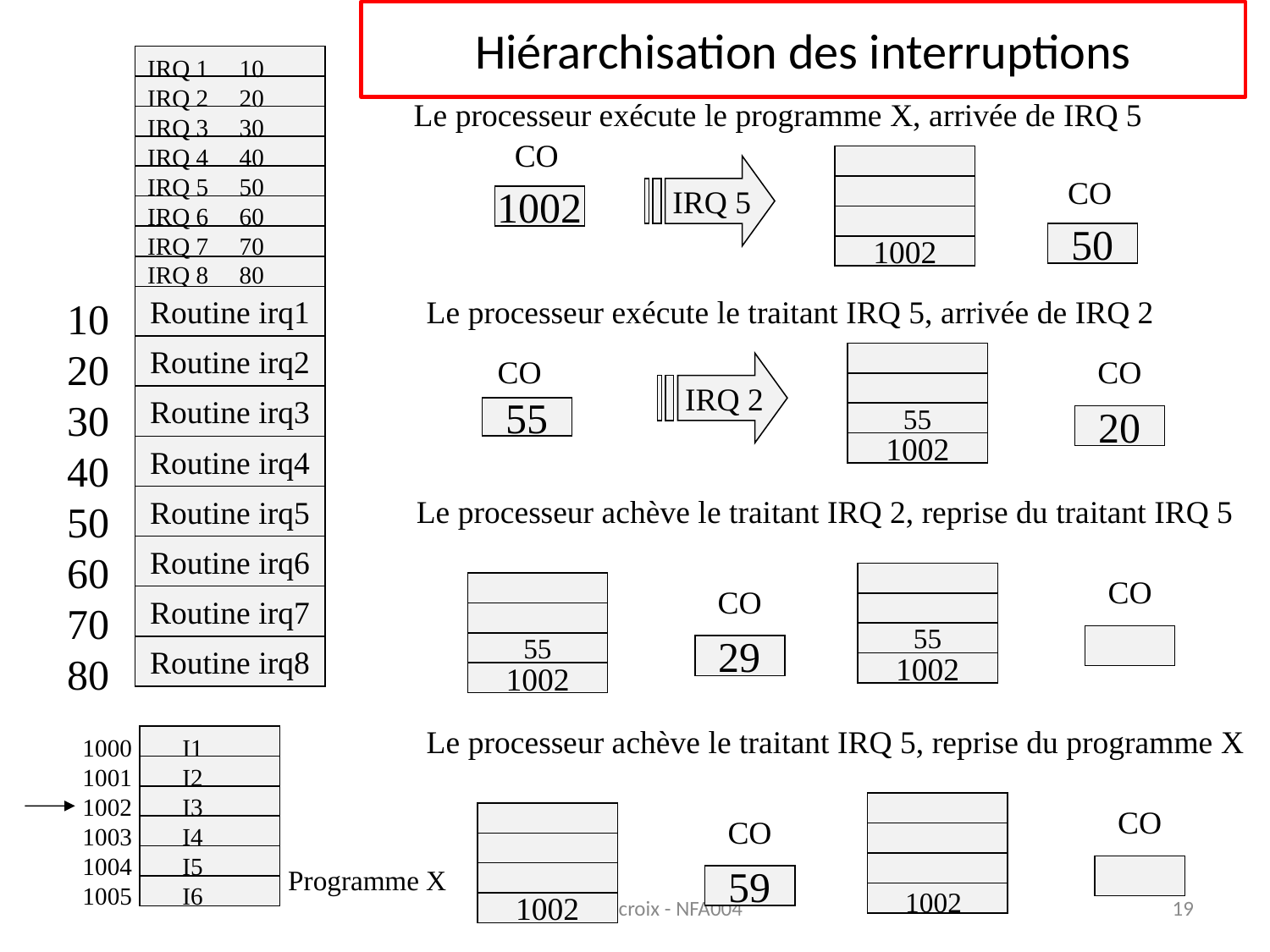

# Hiérarchisation des interruptions

IRQ 1     10
IRQ 2     20
IRQ 3     30
IRQ 4     40
IRQ 5     50
IRQ 6     60
IRQ 7     70
IRQ 8     80

Le processeur exécute le programme X, arrivée de IRQ 5

CO

IRQ 5

CO

1002

50

1002

10
20
30
40
50
60
70
80
Le processeur exécute le traitant IRQ 5, arrivée de IRQ 2
Routine irq1
Routine irq2

CO
CO
IRQ 2

Routine irq3
55
55
20
1002
Routine irq4
Le processeur achève le traitant IRQ 2, reprise du traitant IRQ 5
Routine irq5
Routine irq6

CO

CO
Routine irq7

55

55
29
Routine irq8
1002
1002
Le processeur achève le traitant IRQ 5, reprise du programme X
1000
1001
1002
1003
1004
1005

I1
I2
I3
I4
I5
I6

CO

CO

Programme X

59

1002
Joëlle Delacroix - NFA004
19

1002